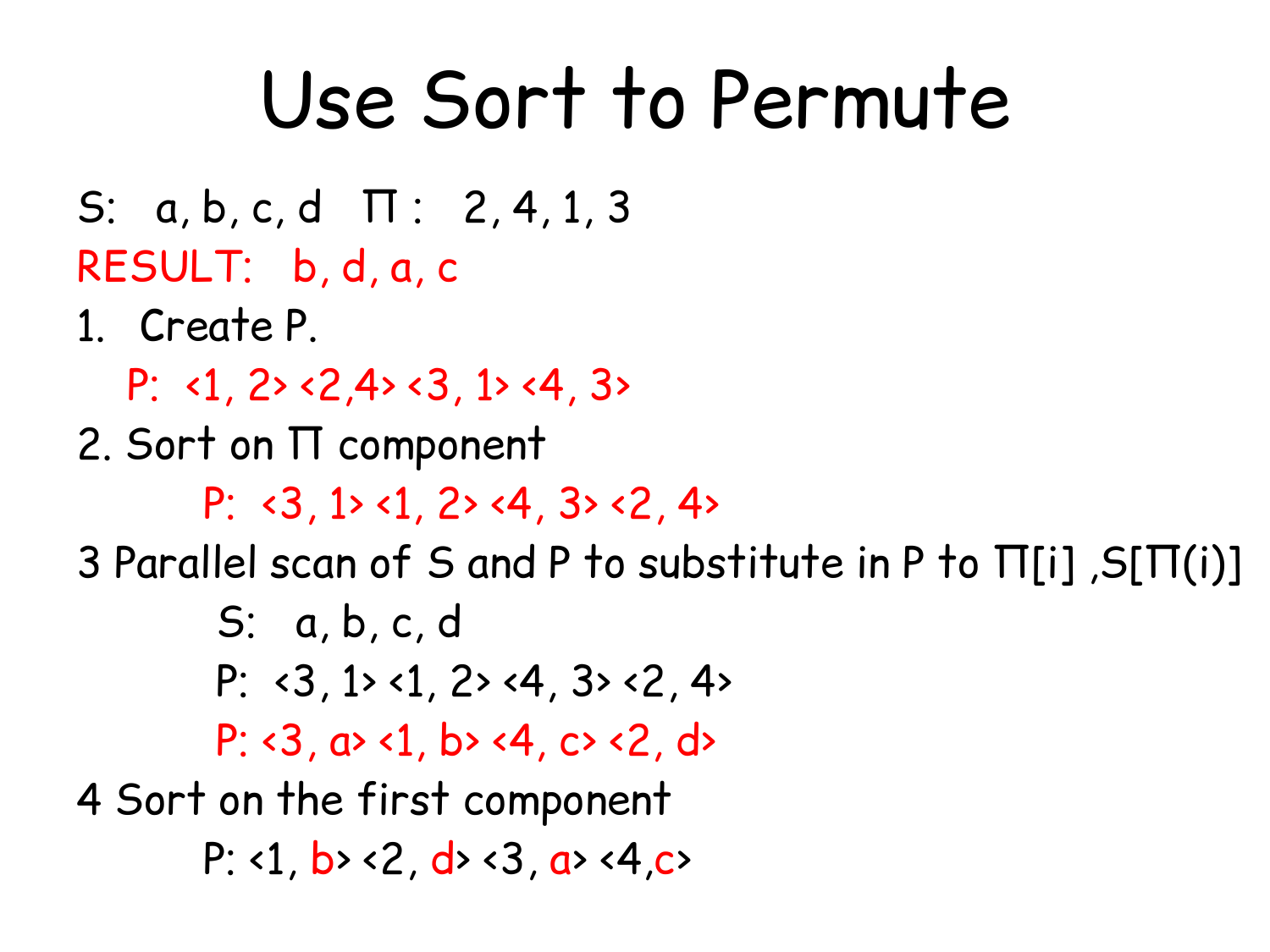

# Use Sort to Permute
S:   a, b, c, d   Π :   2, 4, 1, 3
RESULT:   b, d, a, c
Create P.
    P:  <1, 2> <2,4> <3, 1> <4, 3>
2. Sort on Π component
	P:  <3, 1> <1, 2> <4, 3> <2, 4>
3 Parallel scan of S and P to substitute in P to Π[i] ,S[Π(i)]
   	 S:   a, b, c, d
	 P:  <3, 1> <1, 2> <4, 3> <2, 4>
	 P: <3, a> <1, b> <4, c> <2, d>
4 Sort on the first component
	P: <1, b> <2, d> <3, a> <4,c>